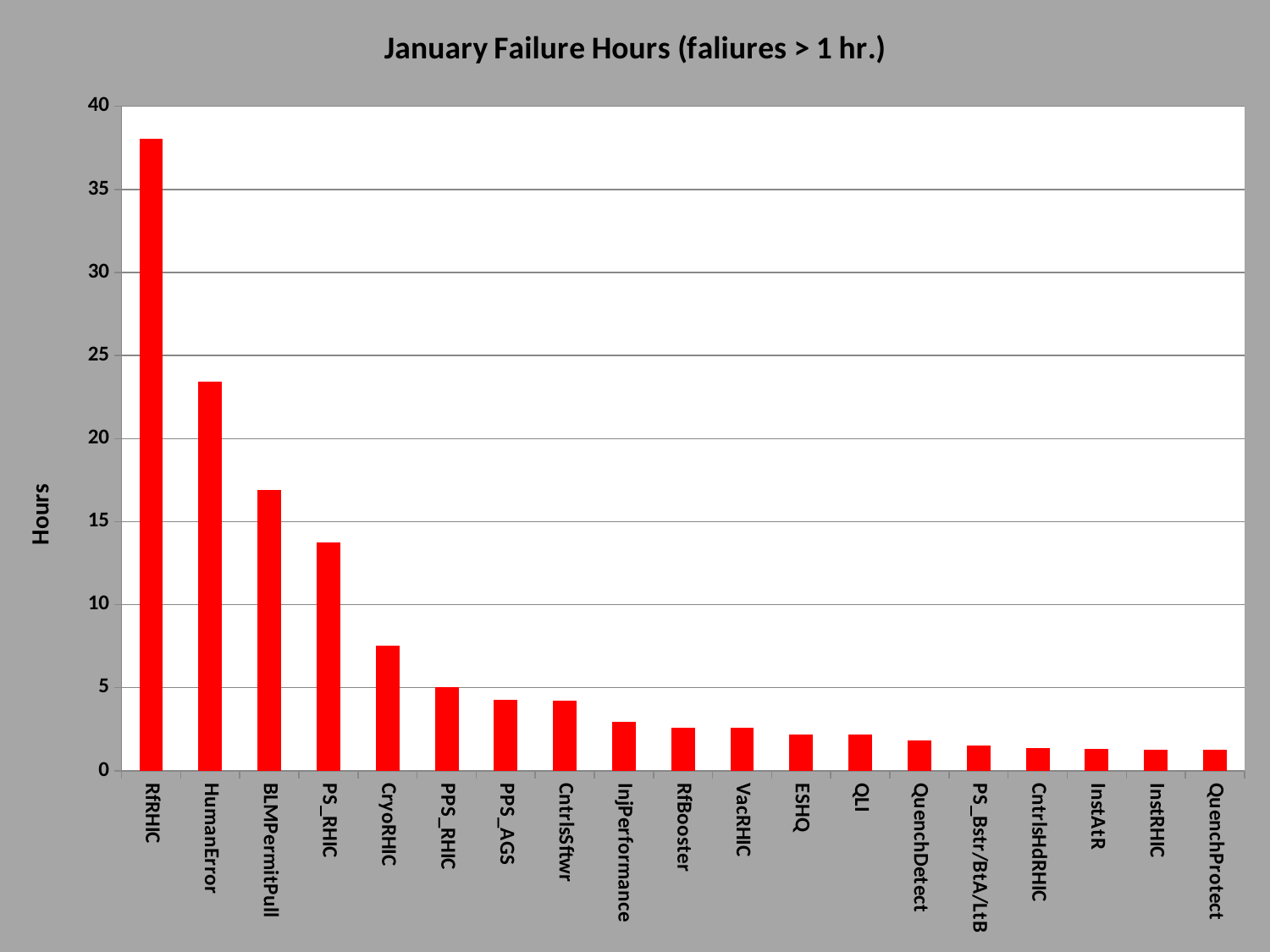

### Chart: January Failure Hours (faliures > 1 hr.)

| Category | hours |
|---|---|
| RfRHIC | 38.040000000000006 |
| HumanError | 23.41 |
| BLMPermitPull | 16.880000000000003 |
| PS_RHIC | 13.73 |
| CryoRHIC | 7.55 |
| PPS_RHIC | 5.03 |
| PPS_AGS | 4.29 |
| CntrlsSftwr | 4.24 |
| InjPerformance | 2.9699999999999998 |
| RfBooster | 2.6 |
| VacRHIC | 2.58 |
| ESHQ | 2.2 |
| QLI | 2.17 |
| QuenchDetect | 1.8199999999999998 |
| PS_Bstr/BtA/LtB | 1.5 |
| CntrlsHdRHIC | 1.36 |
| InstAtR | 1.3 |
| InstRHIC | 1.27 |
| QuenchProtect | 1.25 |